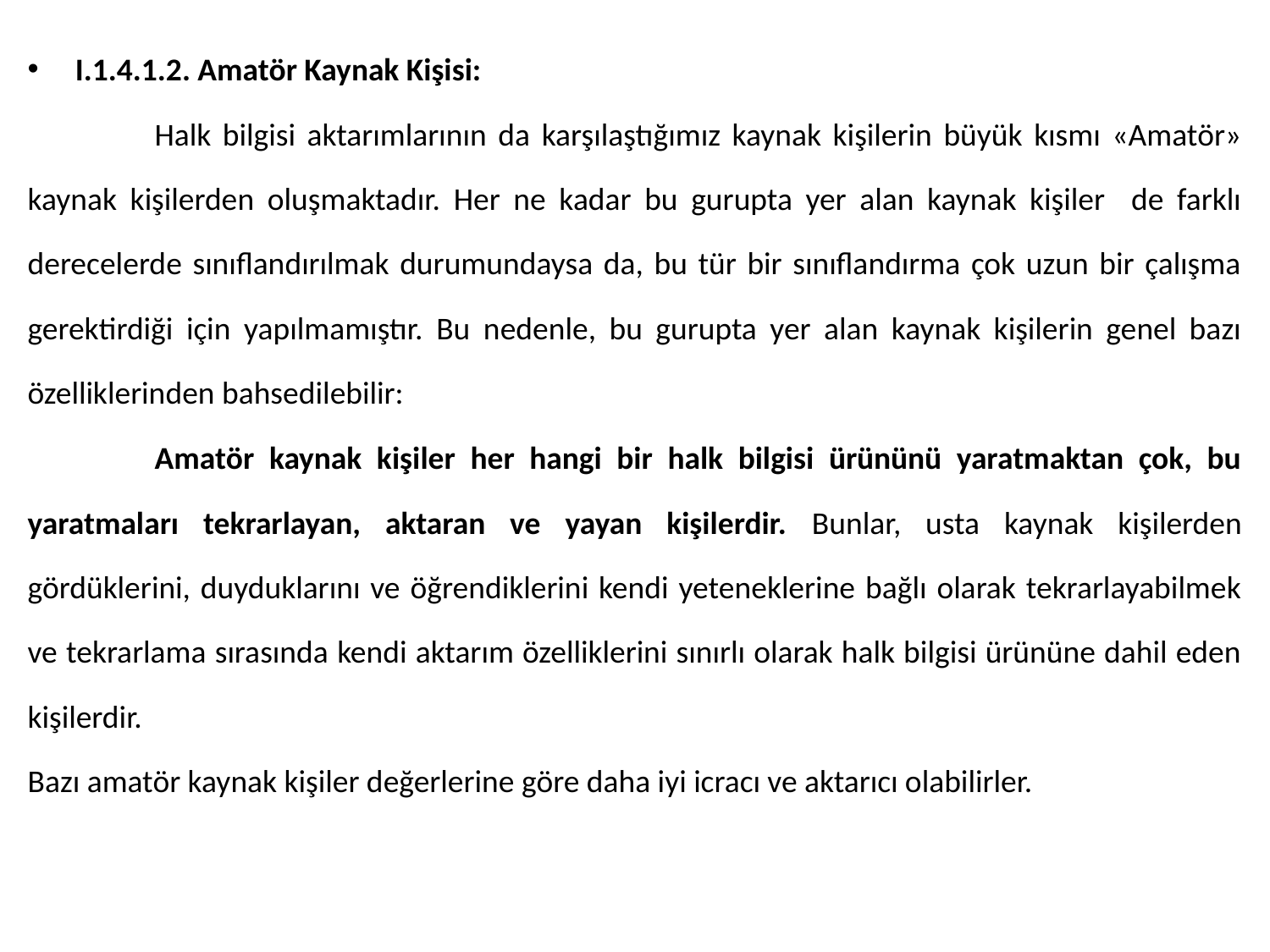

I.1.4.1.2. Amatör Kaynak Kişisi:
	Halk bilgisi aktarımlarının da karşılaştığımız kaynak kişilerin büyük kısmı «Amatör» kaynak kişilerden oluşmaktadır. Her ne kadar bu gurupta yer alan kaynak kişiler  de farklı derecelerde sınıflandırılmak durumundaysa da, bu tür bir sınıflandırma çok uzun bir çalışma gerektirdiği için yapılmamıştır. Bu nedenle, bu gurupta yer alan kaynak kişilerin genel bazı özelliklerinden bahsedilebilir:
	Amatör kaynak kişiler her hangi bir halk bilgisi ürününü yaratmaktan çok, bu yaratmaları tekrarlayan, aktaran ve yayan kişilerdir. Bunlar, usta kaynak kişilerden gördüklerini, duyduklarını ve öğrendiklerini kendi yeteneklerine bağlı olarak tekrarlayabilmek ve tekrarlama sırasında kendi aktarım özelliklerini sınırlı olarak halk bilgisi ürününe dahil eden kişilerdir.
Bazı amatör kaynak kişiler değerlerine göre daha iyi icracı ve aktarıcı olabilirler.